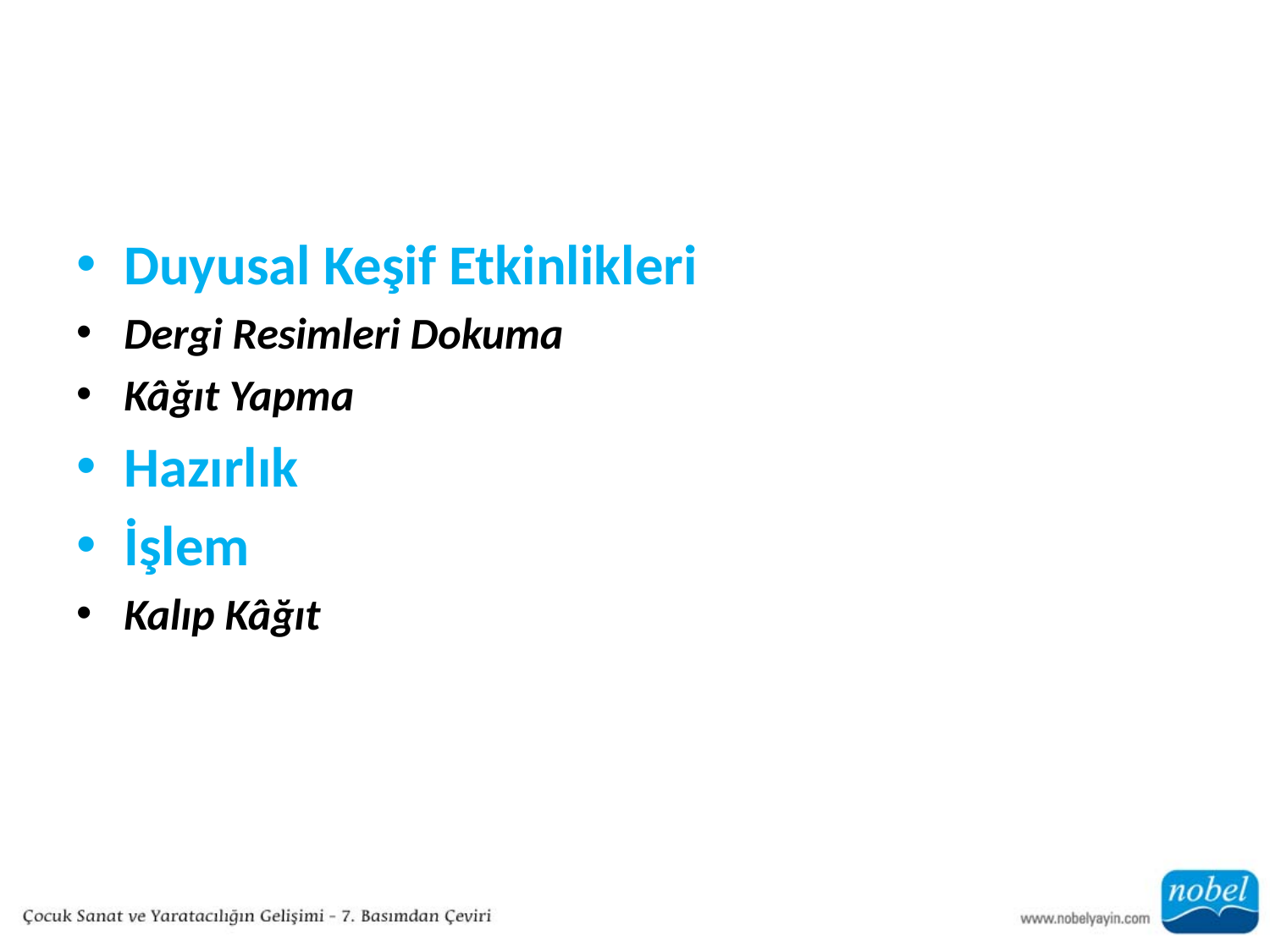

#
Duyusal Keşif Etkinlikleri
Dergi Resimleri Dokuma
Kâğıt Yapma
Hazırlık
İşlem
Kalıp Kâğıt